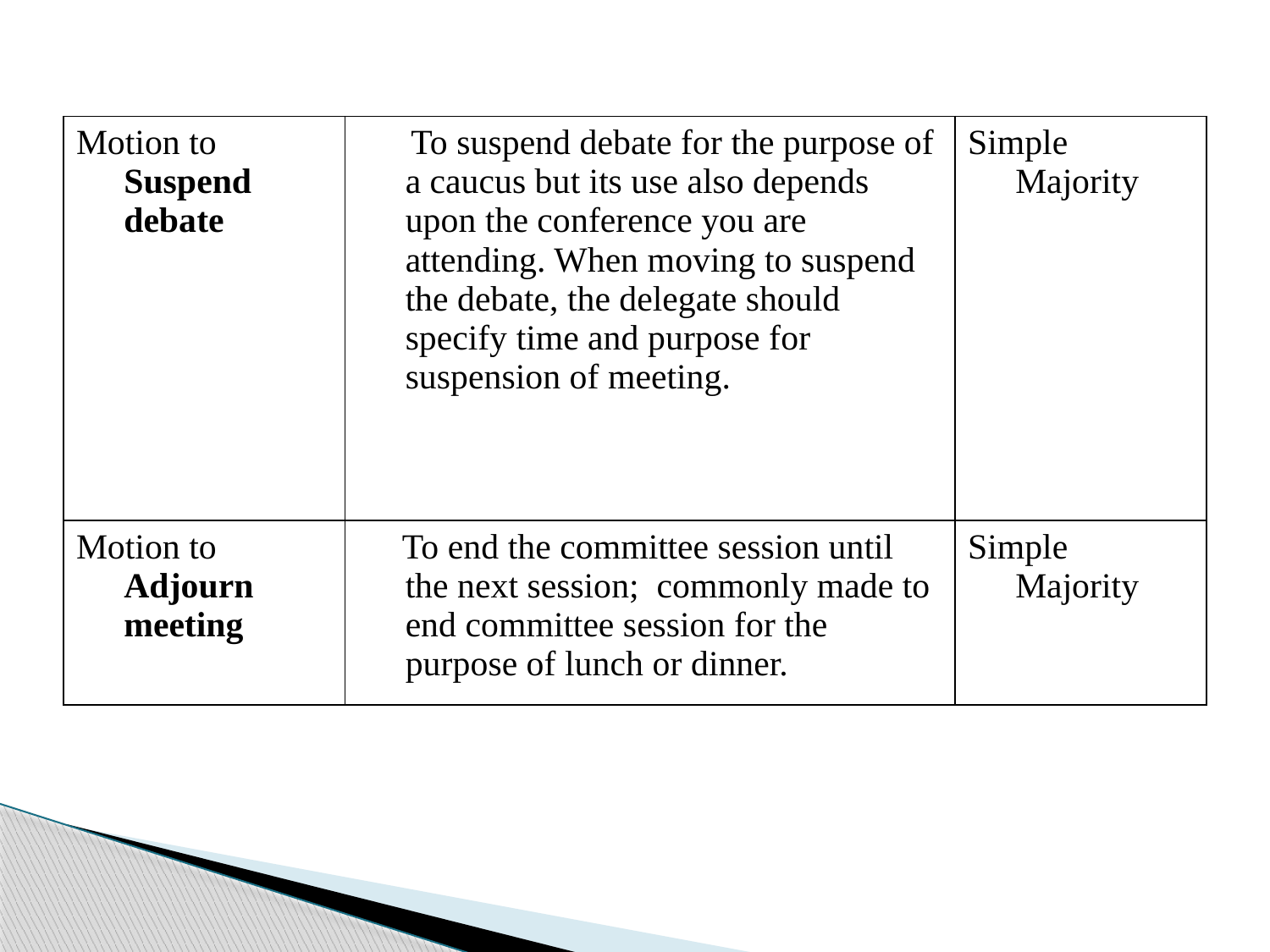

| Motion to Suspend debate | To suspend debate for the purpose of a caucus but its use also depends upon the conference you are attending. When moving to suspend the debate, the delegate should specify time and purpose for suspension of meeting. | Simple Majority |
| --- | --- | --- |
| Motion to Adjourn meeting | To end the committee session until the next session; commonly made to end committee session for the purpose of lunch or dinner. | Simple Majority |